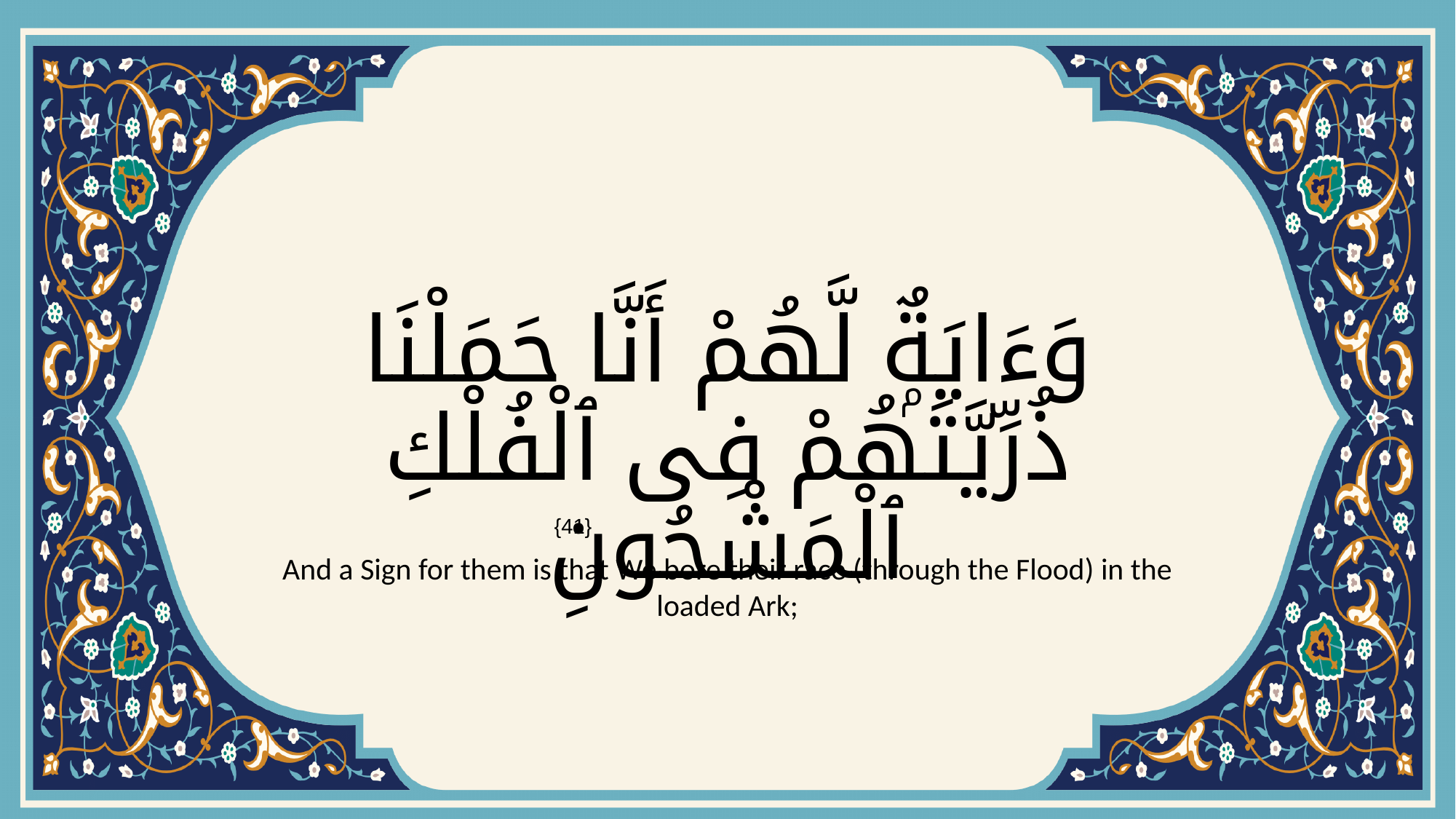

# وَءَايَةٌۭ لَّهُمْ أَنَّا حَمَلْنَا ذُرِّيَّتَهُمْ فِى ٱلْفُلْكِ ٱلْمَشْحُونِ
{41}
And a Sign for them is that We bore their race (through the Flood) in the loaded Ark;